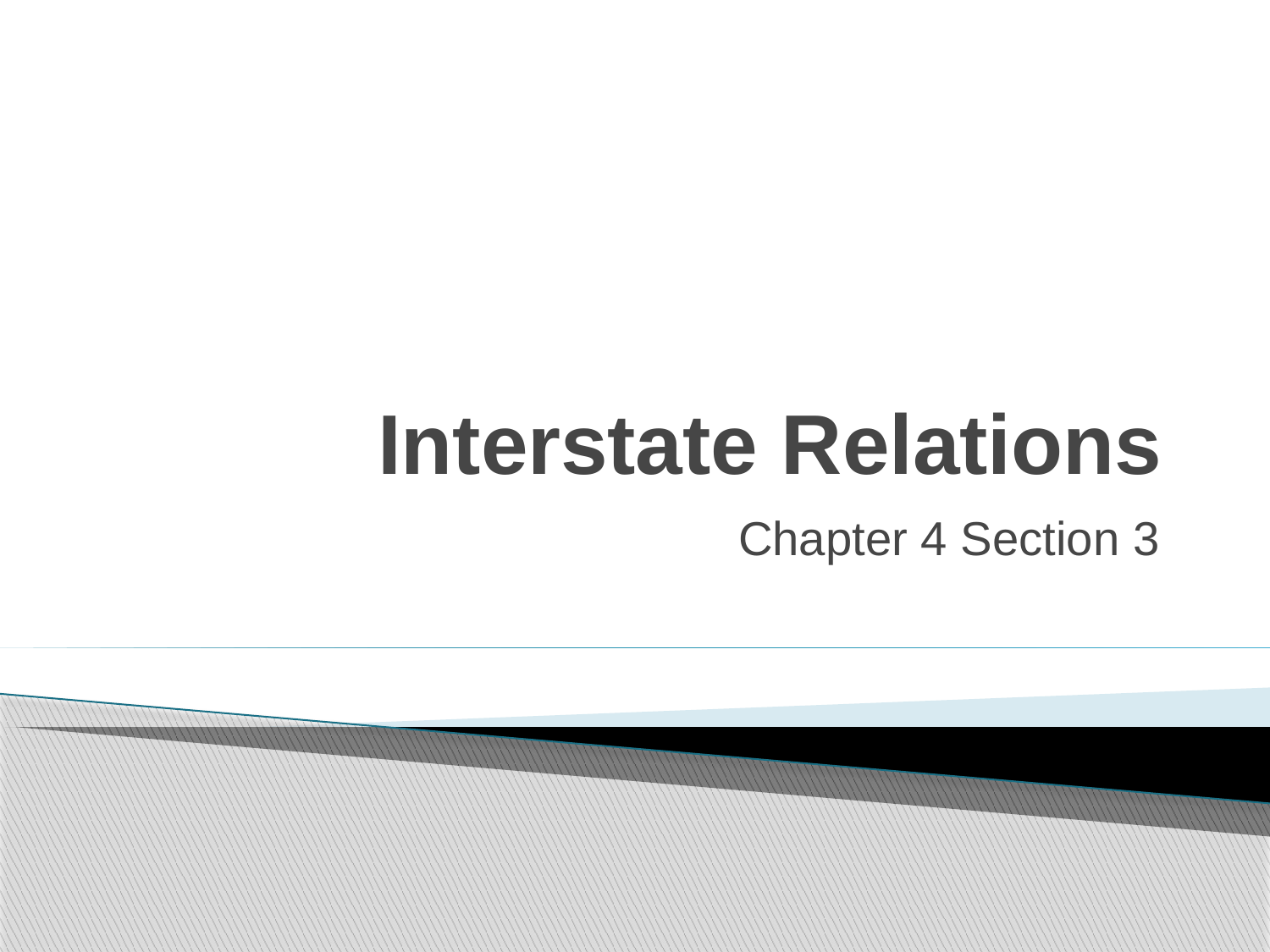

# Interstate Relations
Chapter 4 Section 3